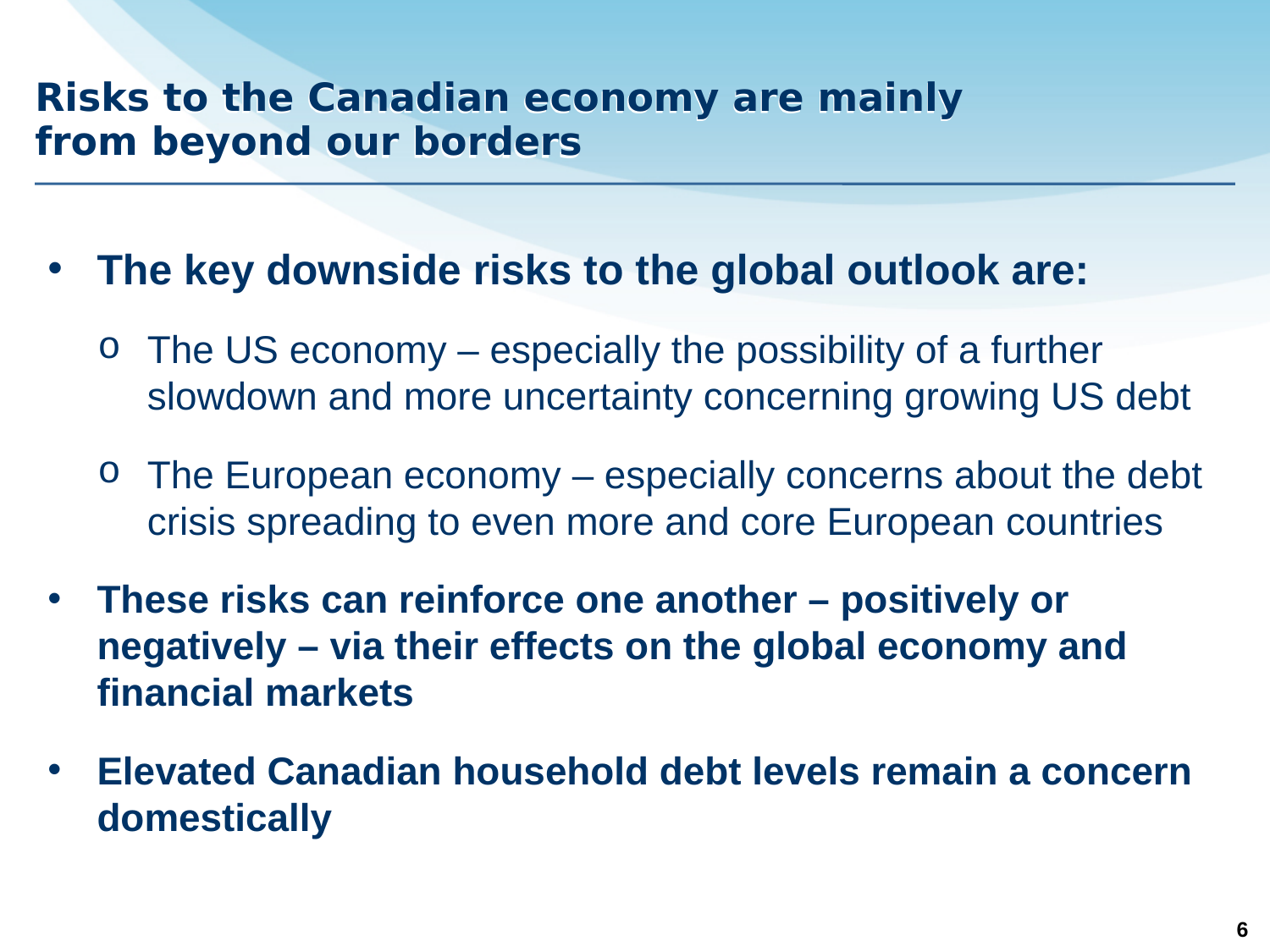

# Risks to the Canadian economy are mainly from beyond our borders
The key downside risks to the global outlook are:
The US economy – especially the possibility of a further slowdown and more uncertainty concerning growing US debt
The European economy – especially concerns about the debt crisis spreading to even more and core European countries
These risks can reinforce one another – positively or negatively – via their effects on the global economy and financial markets
Elevated Canadian household debt levels remain a concern domestically
6